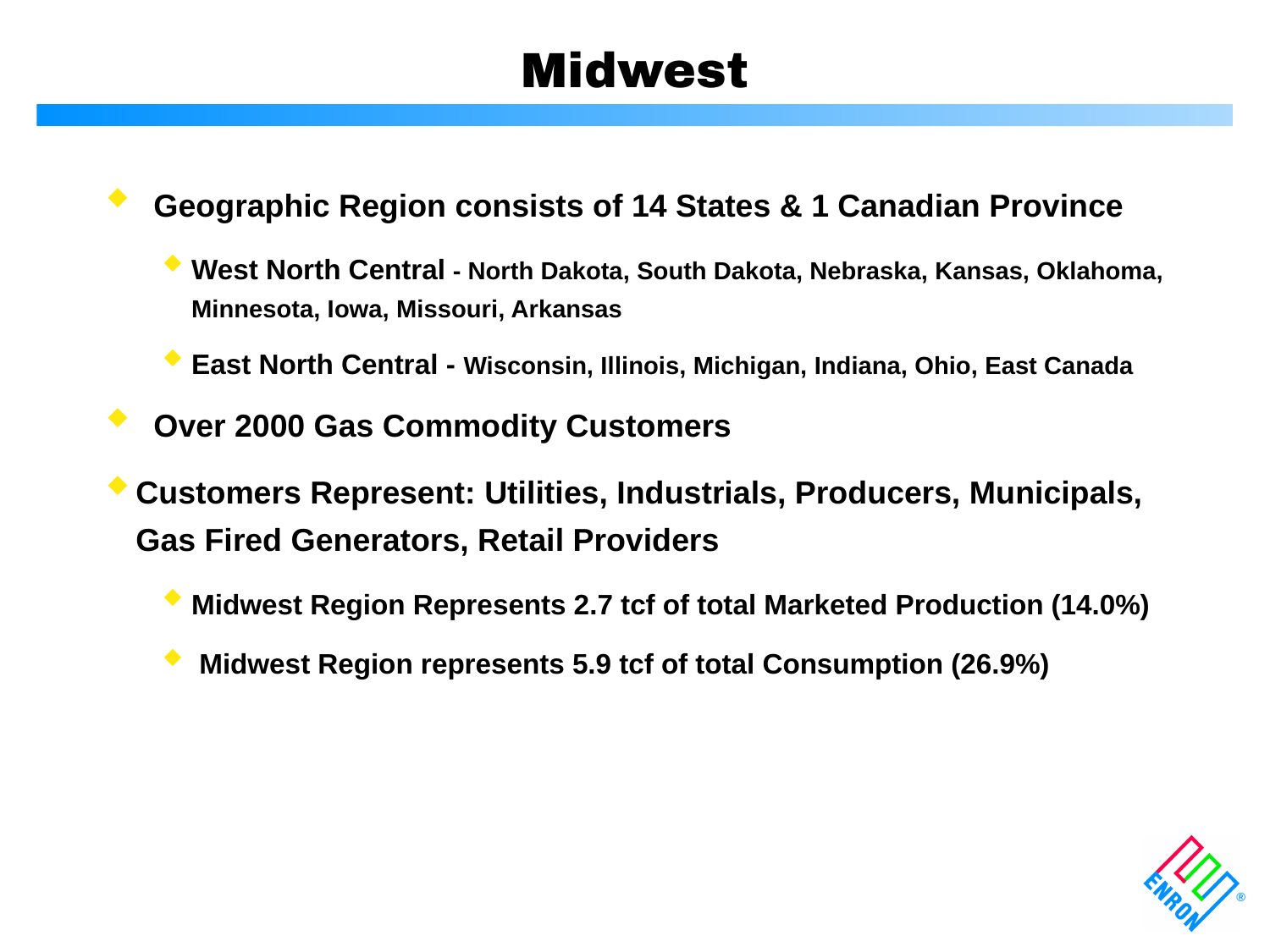

Midwest
  Geographic Region consists of 14 States & 1 Canadian Province
West North Central - North Dakota, South Dakota, Nebraska, Kansas, Oklahoma, Minnesota, Iowa, Missouri, Arkansas
East North Central - Wisconsin, Illinois, Michigan, Indiana, Ohio, East Canada
  Over 2000 Gas Commodity Customers
Customers Represent: Utilities, Industrials, Producers, Municipals, Gas Fired Generators, Retail Providers
Midwest Region Represents 2.7 tcf of total Marketed Production (14.0%)
 Midwest Region represents 5.9 tcf of total Consumption (26.9%)